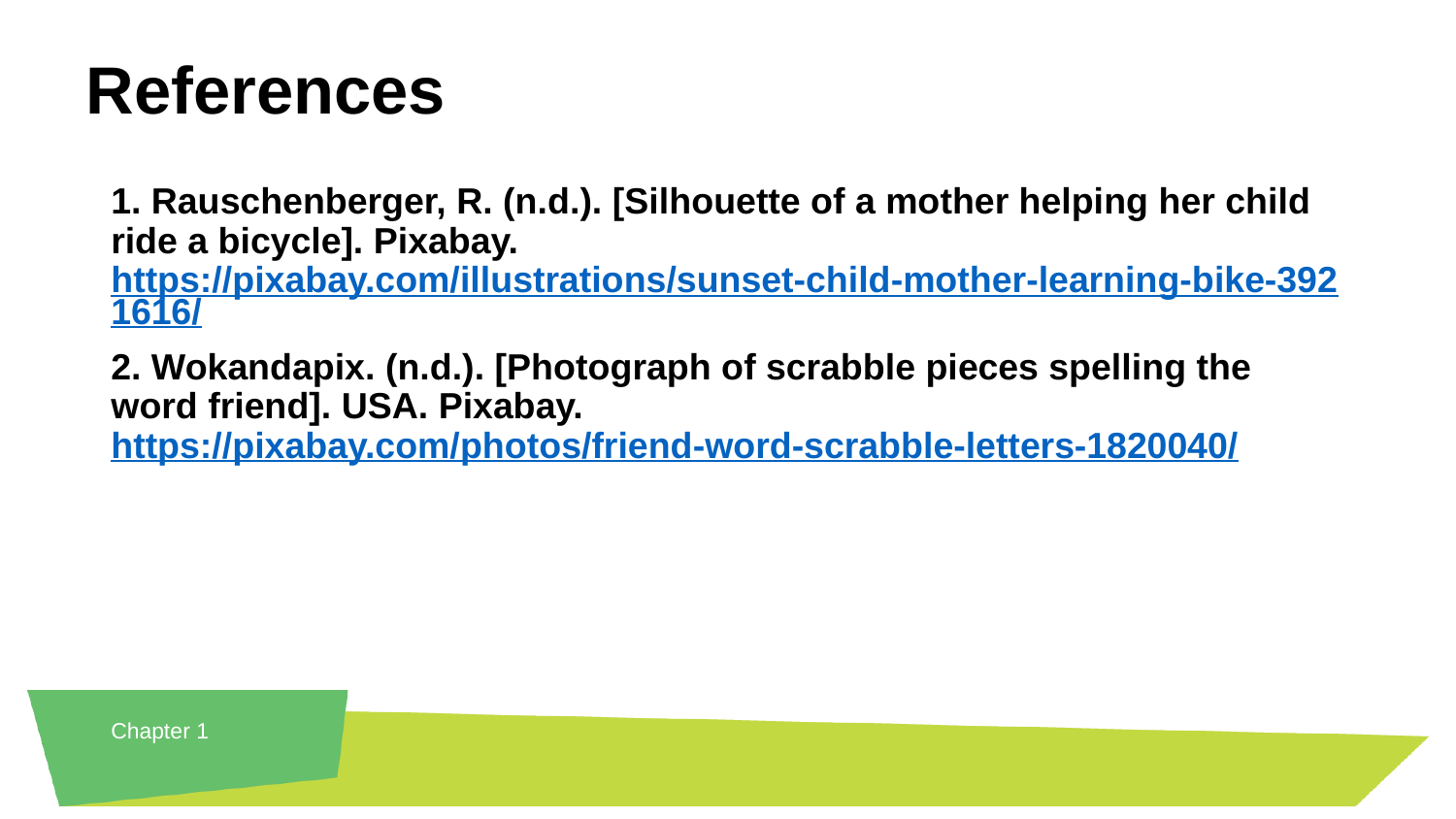

# References
1. Rauschenberger, R. (n.d.). [Silhouette of a mother helping her child ride a bicycle]. Pixabay. https://pixabay.com/illustrations/sunset-child-mother-learning-bike-3921616/
2. Wokandapix. (n.d.). [Photograph of scrabble pieces spelling the word friend]. USA. Pixabay. https://pixabay.com/photos/friend-word-scrabble-letters-1820040/